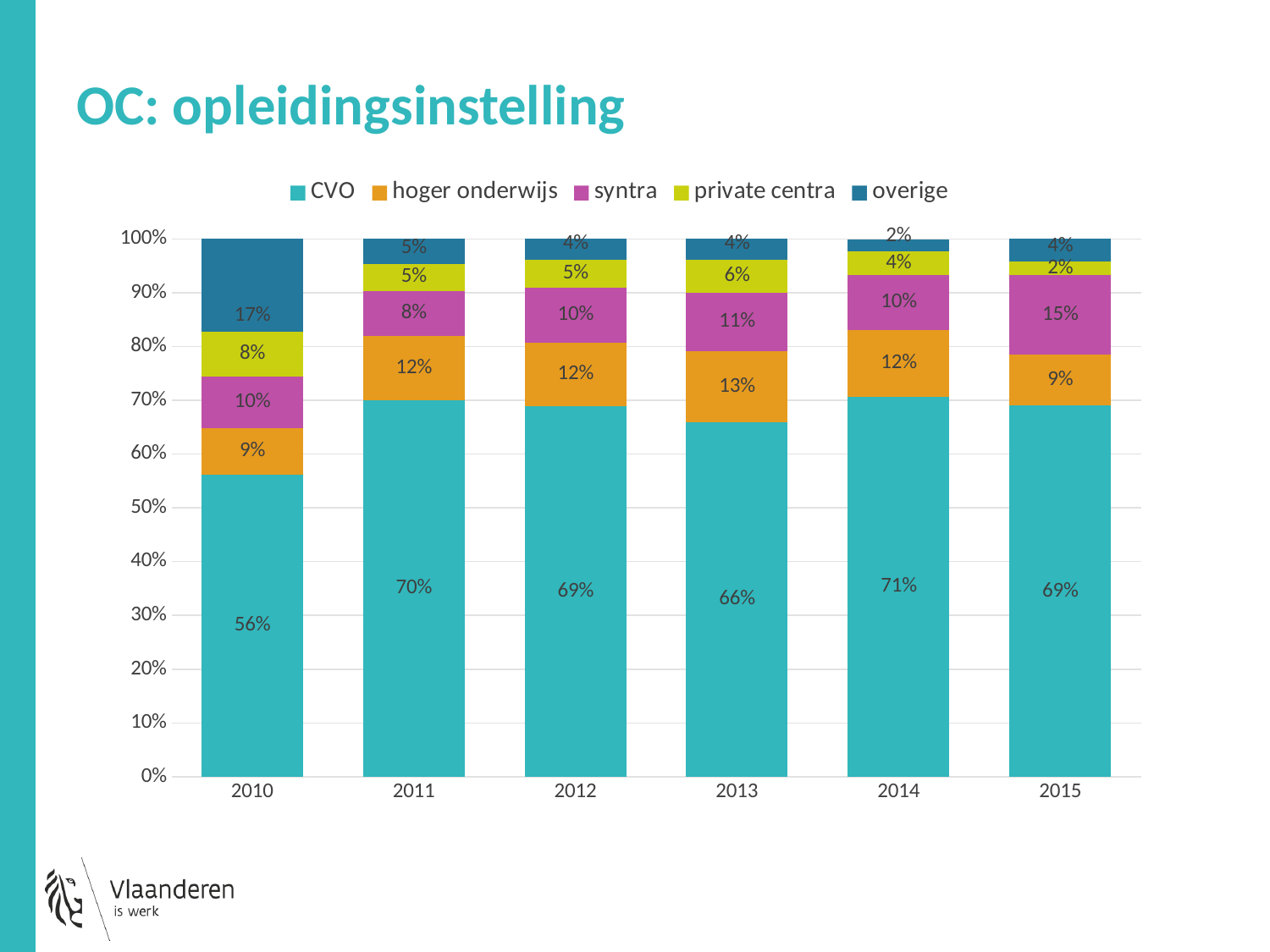

# OC: opleidingsinstelling

### Chart

| Category | CVO | hoger onderwijs | syntra | private centra | overige |
|---|---|---|---|---|---|
| 2010 | 0.5618732887539445 | 0.08705507602555461 | 0.0958118837277277 | 0.08283773062675598 | 0.17242202086601727 |
| 2011 | 0.6996699398319245 | 0.11934020890092434 | 0.0843834624217033 | 0.05052142921814425 | 0.04608495962730363 |
| 2012 | 0.6883790818546831 | 0.11840970859437223 | 0.10310454967197366 | 0.051564591219239835 | 0.03854206865973117 |
| 2013 | 0.6588828971454015 | 0.13294661851283826 | 0.10863058427744521 | 0.06044377380893484 | 0.0390961262553802 |
| 2014 | 0.7071183454755656 | 0.12408933257482613 | 0.10238012221753252 | 0.04319820894426807 | 0.021709210357293597 |
| 2015 | 0.6901404724742731 | 0.0948123065527367 | 0.1486468611941483 | 0.024046982884050685 | 0.04235337689479114 |